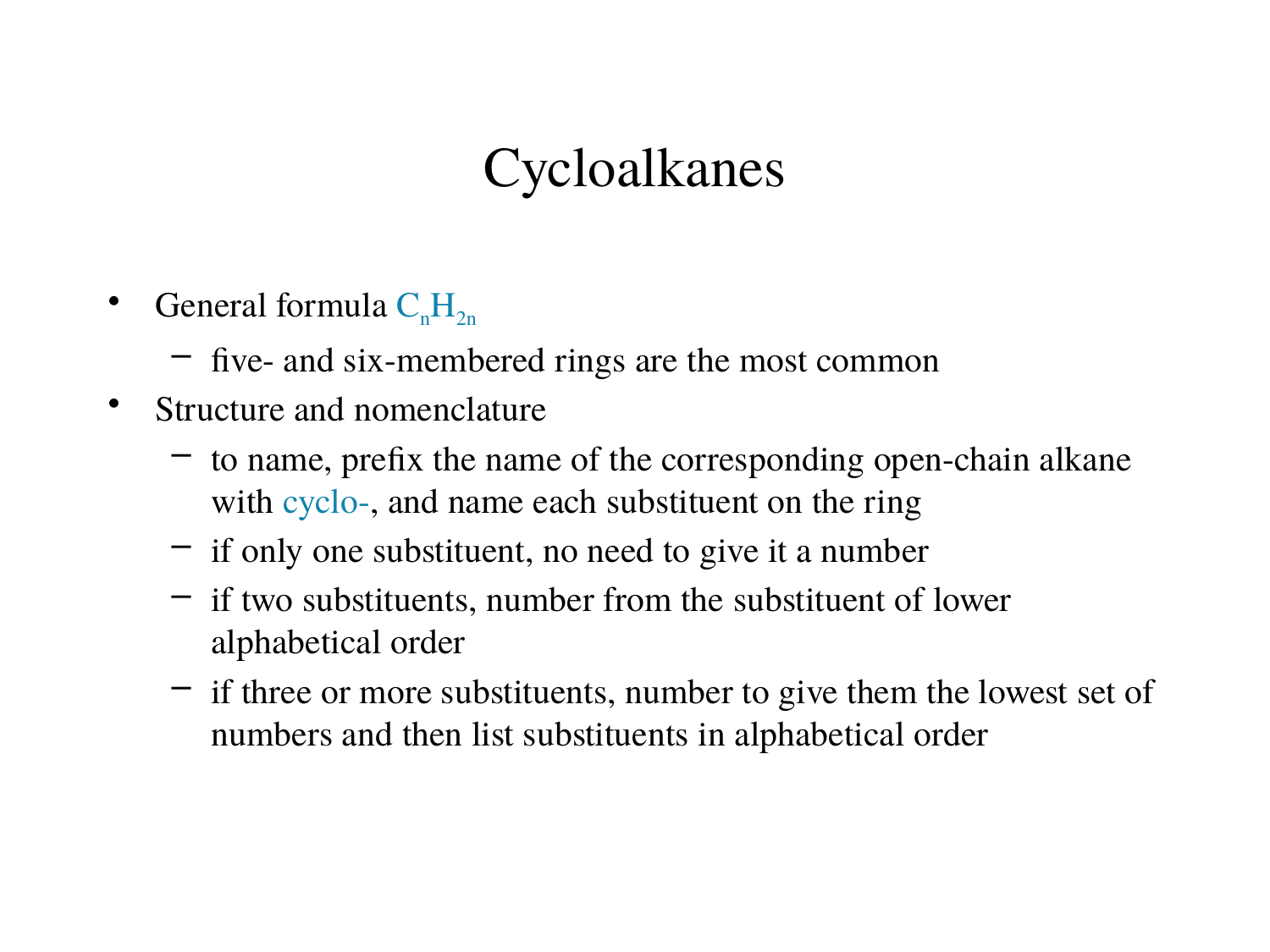

# Cycloalkanes
General formula CnH2n
five- and six-membered rings are the most common
Structure and nomenclature
to name, prefix the name of the corresponding open-chain alkane with cyclo-, and name each substituent on the ring
if only one substituent, no need to give it a number
if two substituents, number from the substituent of lower alphabetical order
if three or more substituents, number to give them the lowest set of numbers and then list substituents in alphabetical order